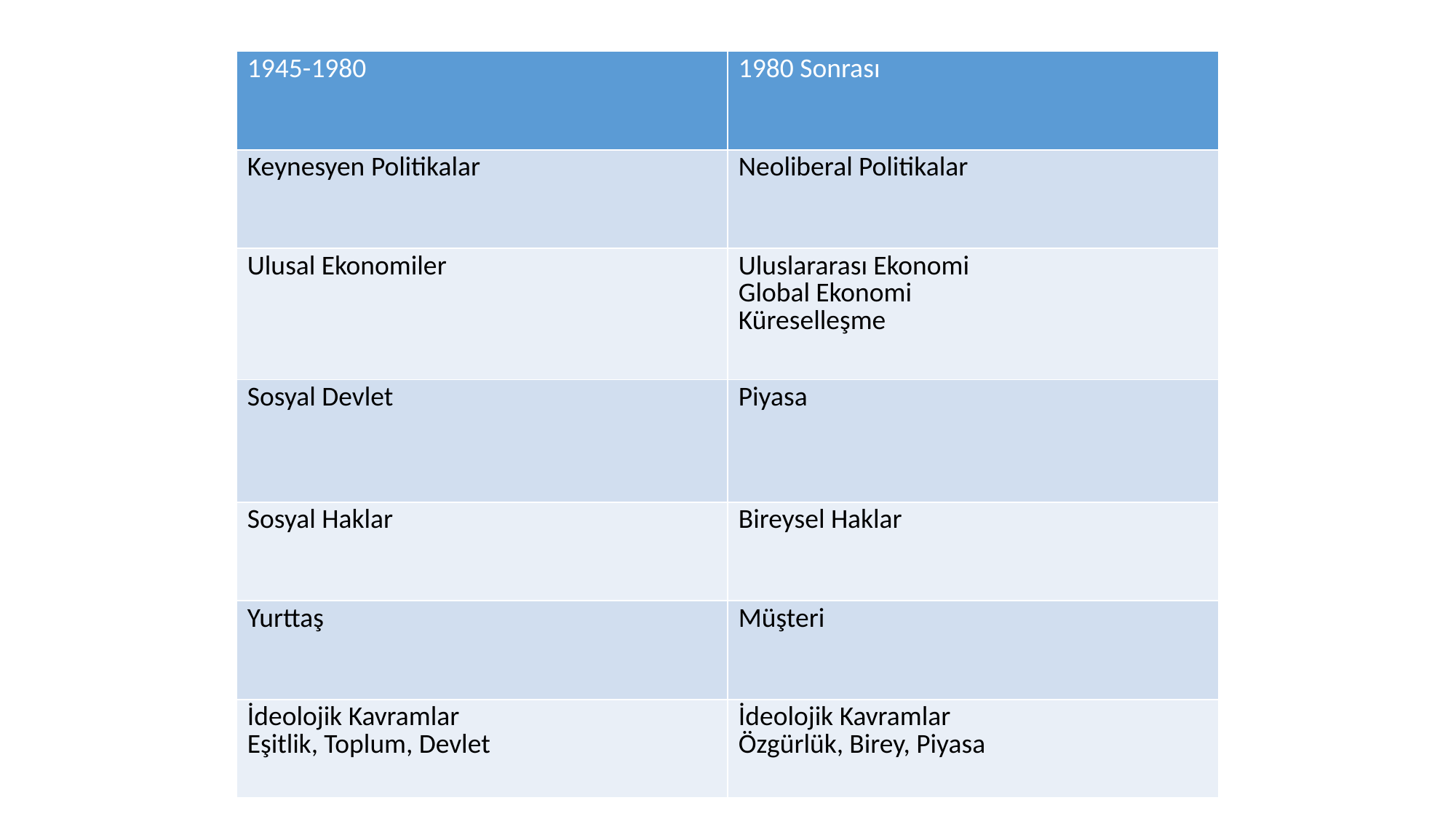

#
| 1945-1980 | 1980 Sonrası |
| --- | --- |
| Keynesyen Politikalar | Neoliberal Politikalar |
| Ulusal Ekonomiler | Uluslararası Ekonomi Global Ekonomi Küreselleşme |
| Sosyal Devlet | Piyasa |
| Sosyal Haklar | Bireysel Haklar |
| Yurttaş | Müşteri |
| İdeolojik Kavramlar Eşitlik, Toplum, Devlet | İdeolojik Kavramlar Özgürlük, Birey, Piyasa |